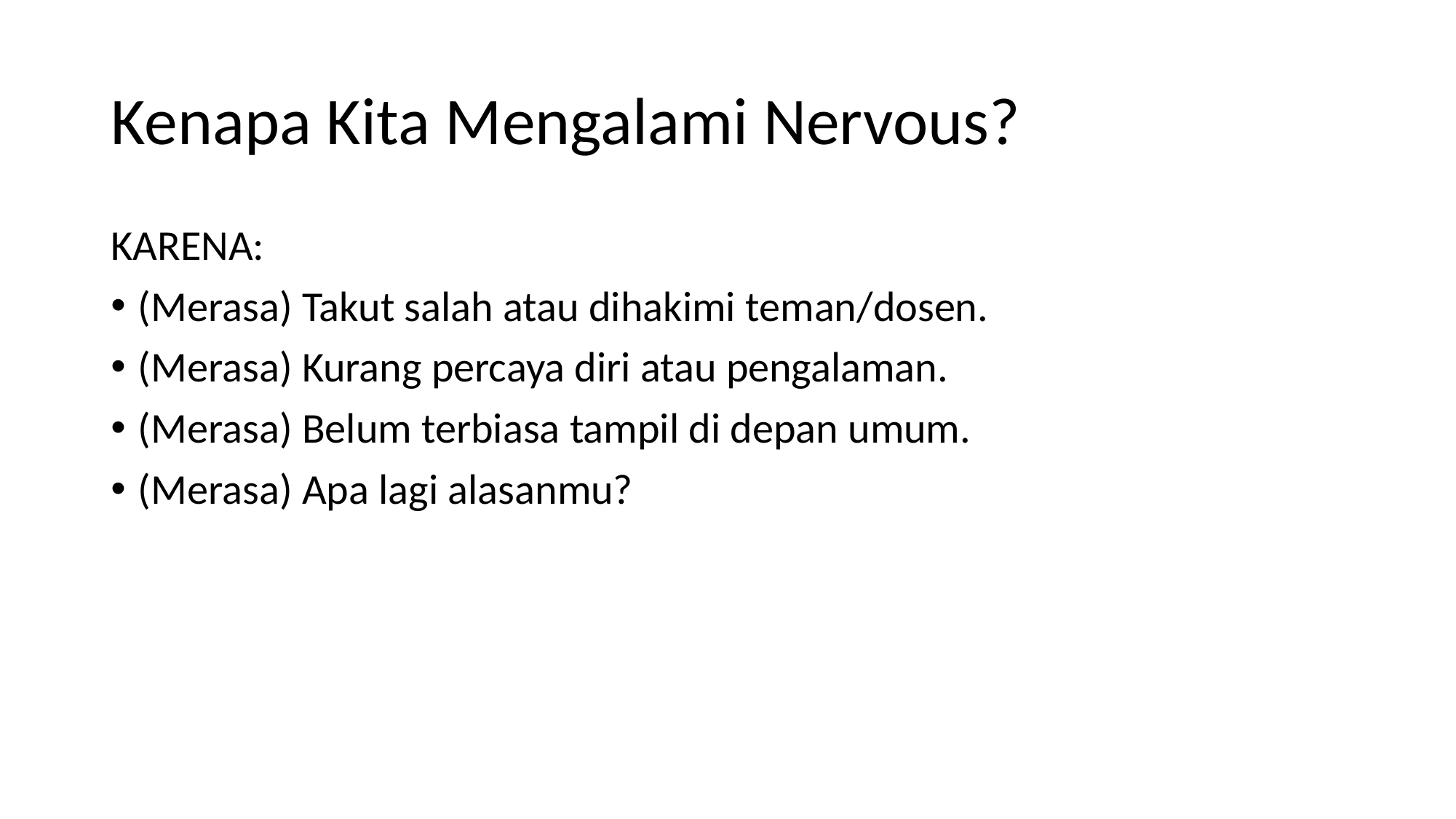

# Kenapa Kita Mengalami Nervous?
KARENA:
(Merasa) Takut salah atau dihakimi teman/dosen.
(Merasa) Kurang percaya diri atau pengalaman.
(Merasa) Belum terbiasa tampil di depan umum.
(Merasa) Apa lagi alasanmu?